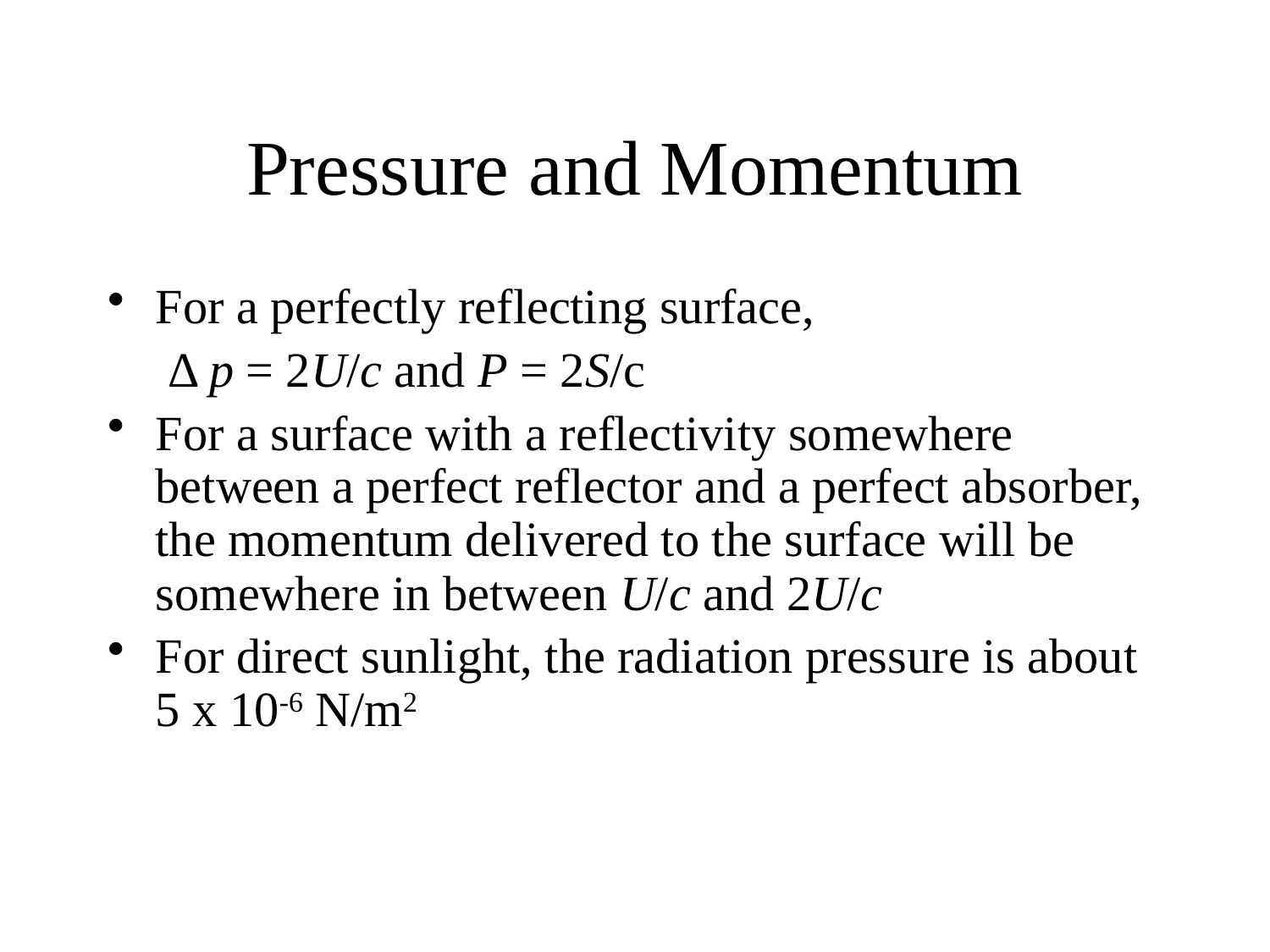

# Pressure and Momentum
For a perfectly reflecting surface,
	 Δ p = 2U/c and P = 2S/c
For a surface with a reflectivity somewhere between a perfect reflector and a perfect absorber, the momentum delivered to the surface will be somewhere in between U/c and 2U/c
For direct sunlight, the radiation pressure is about 5 x 10-6 N/m2